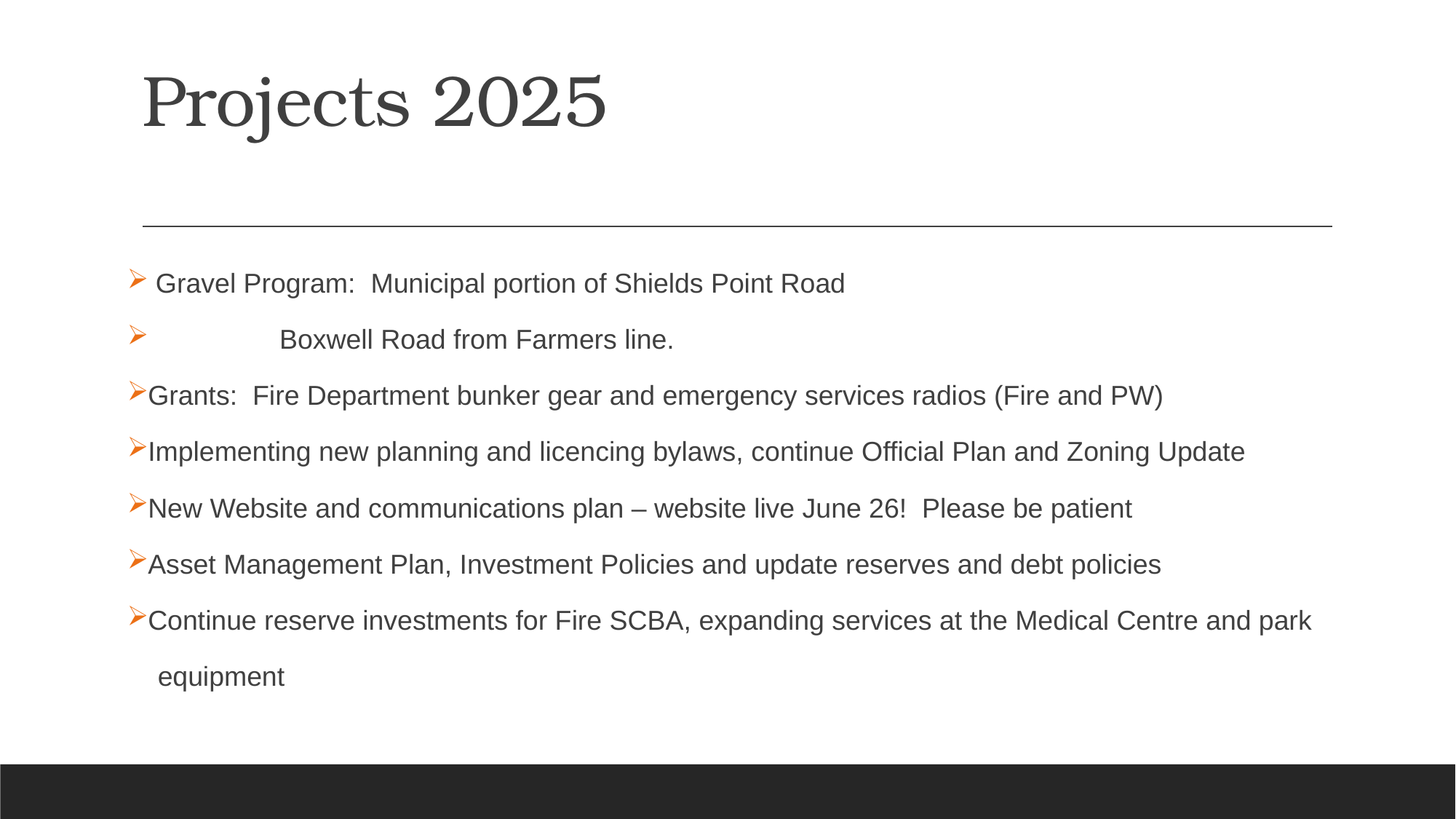

# Projects 2025
 Gravel Program:  Municipal portion of Shields Point Road
		     Boxwell Road from Farmers line.
Grants:  Fire Department bunker gear and emergency services radios (Fire and PW)
Implementing new planning and licencing bylaws, continue Official Plan and Zoning Update
New Website and communications plan – website live June 26!  Please be patient
Asset Management Plan, Investment Policies and update reserves and debt policies
Continue reserve investments for Fire SCBA, expanding services at the Medical Centre and park
    equipment